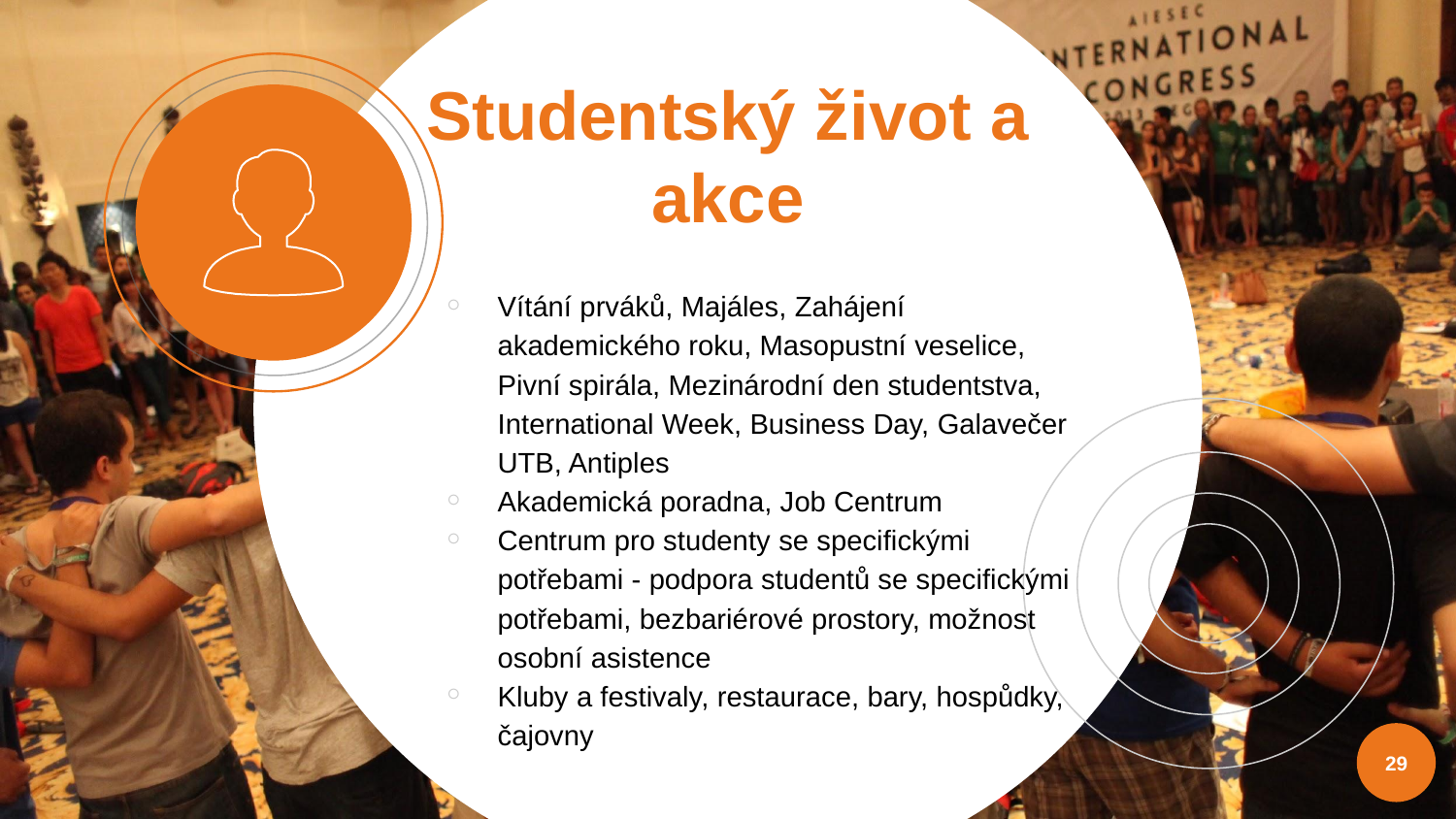

# Studentský život a akce

Vítání prváků, Majáles, Zahájení akademického roku, Masopustní veselice, Pivní spirála, Mezinárodní den studentstva, International Week, Business Day, Galavečer UTB, Antiples
Akademická poradna, Job Centrum
Centrum pro studenty se specifickými potřebami - podpora studentů se specifickými potřebami, bezbariérové prostory, možnost osobní asistence
Kluby a festivaly, restaurace, bary, hospůdky, čajovny

29